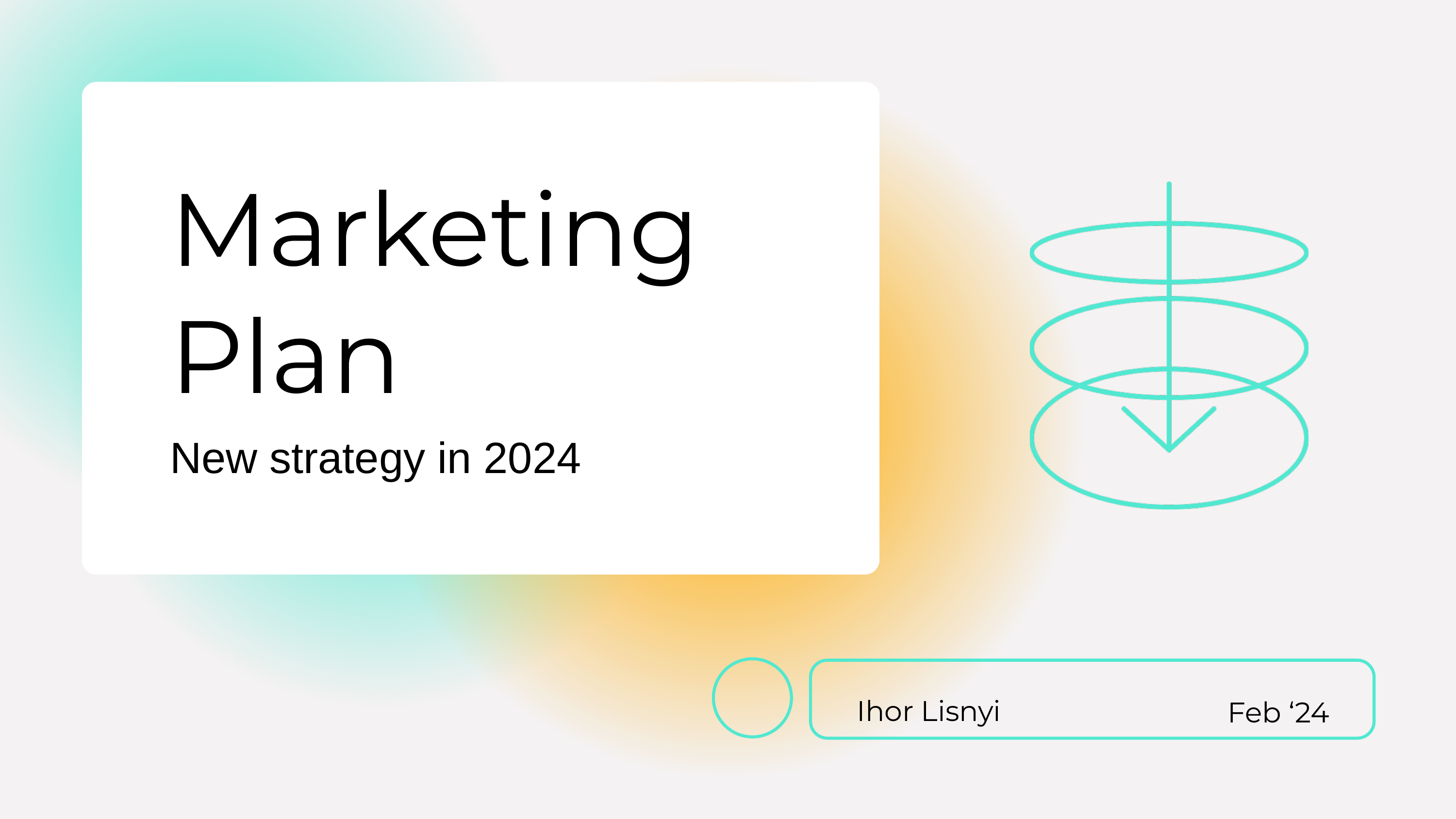

Marketing Plan

New strategy in 2024

Ihor Lisnyi
Feb ‘24